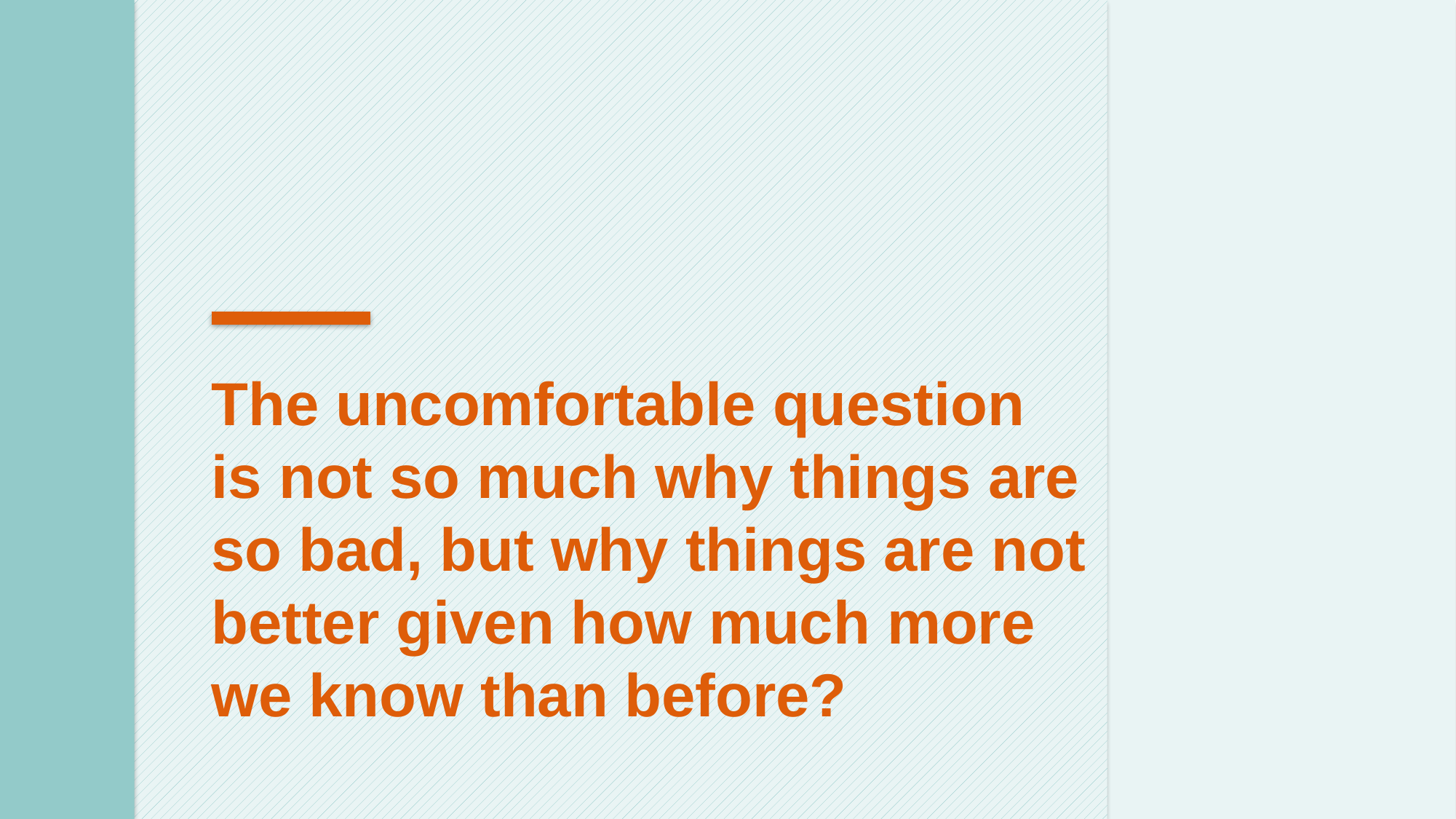

The uncomfortable question is not so much why things are so bad, but why things are not better given how much more we know than before?